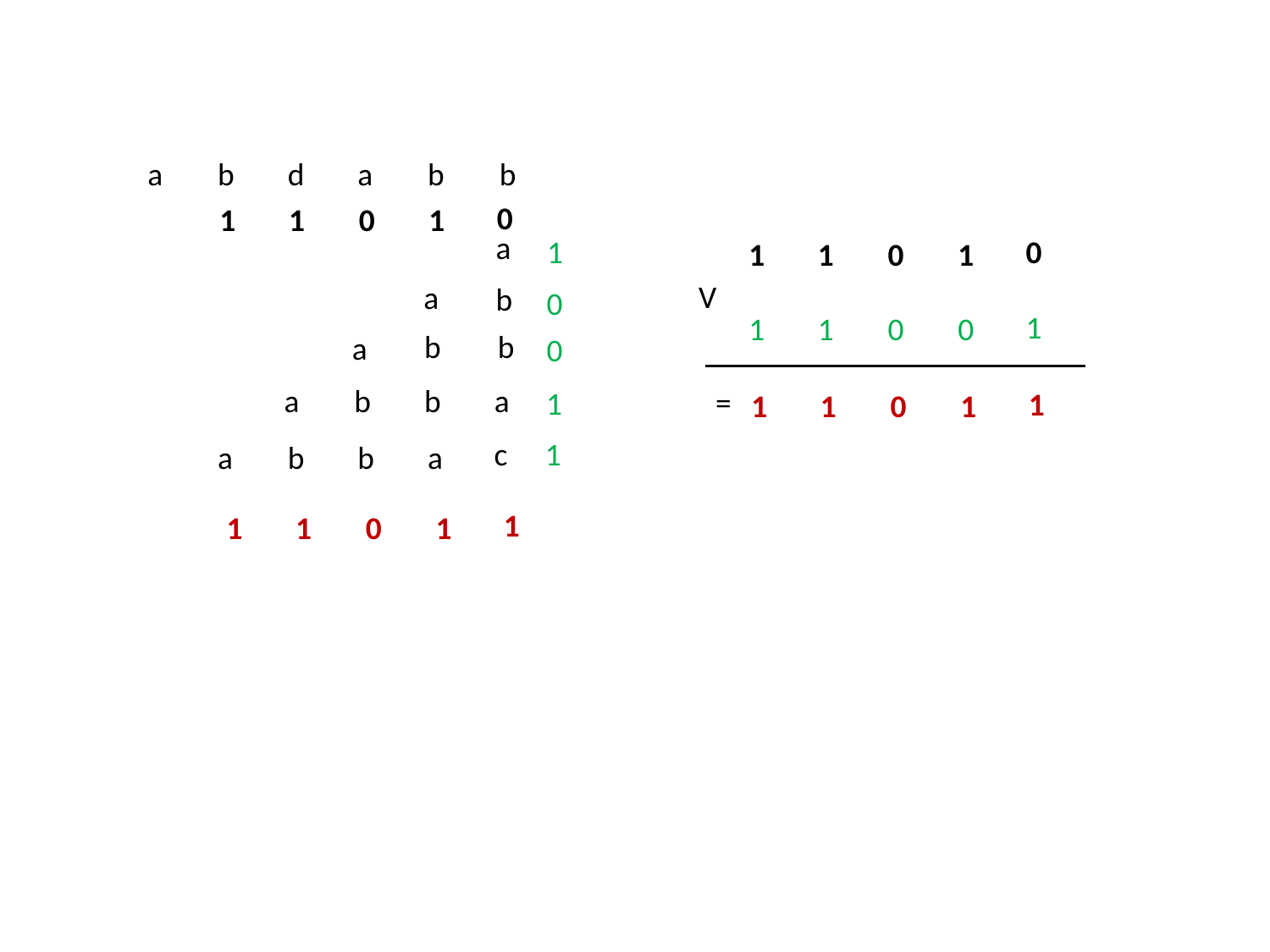

a
b
d
a
b
b
0
1
1
0
1
a
1
0
1
1
0
1
V
a
b
0
1
1
1
0
0
b
b
a
0
a
b
b
a
=
1
1
1
1
0
1
c
1
a
b
b
a
1
1
1
0
1